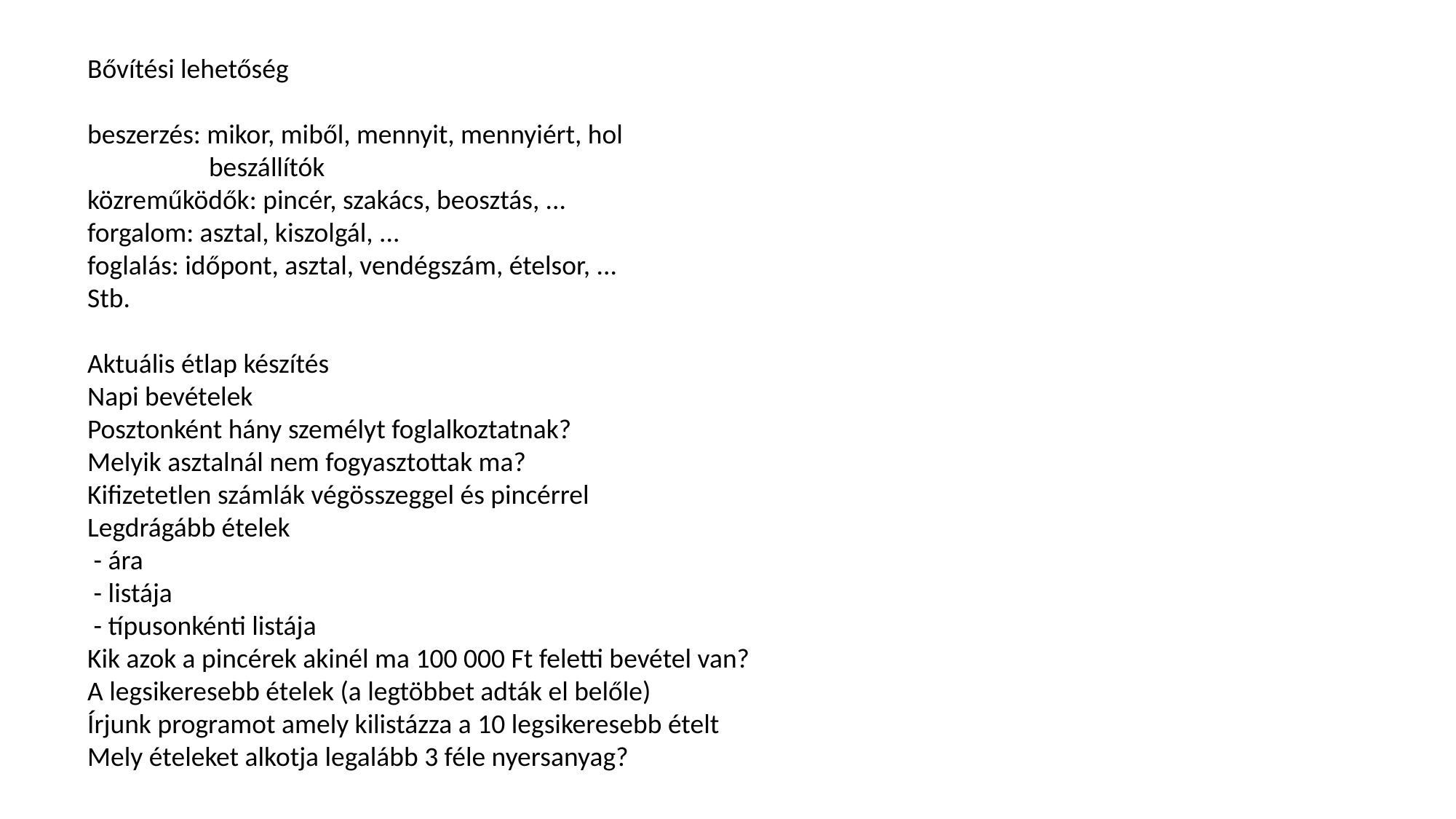

Bővítési lehetőség

beszerzés: mikor, miből, mennyit, mennyiért, hol
	  beszállítók
közreműködők: pincér, szakács, beosztás, ...
forgalom: asztal, kiszolgál, ...
foglalás: időpont, asztal, vendégszám, ételsor, ...
Stb.

Aktuális étlap készítés
Napi bevételek
Posztonként hány személyt foglalkoztatnak?
Melyik asztalnál nem fogyasztottak ma?
Kifizetetlen számlák végösszeggel és pincérrel
Legdrágább ételek
 - ára
 - listája
 - típusonkénti listája
Kik azok a pincérek akinél ma 100 000 Ft feletti bevétel van?
A legsikeresebb ételek (a legtöbbet adták el belőle)
Írjunk programot amely kilistázza a 10 legsikeresebb ételt
Mely ételeket alkotja legalább 3 féle nyersanyag?